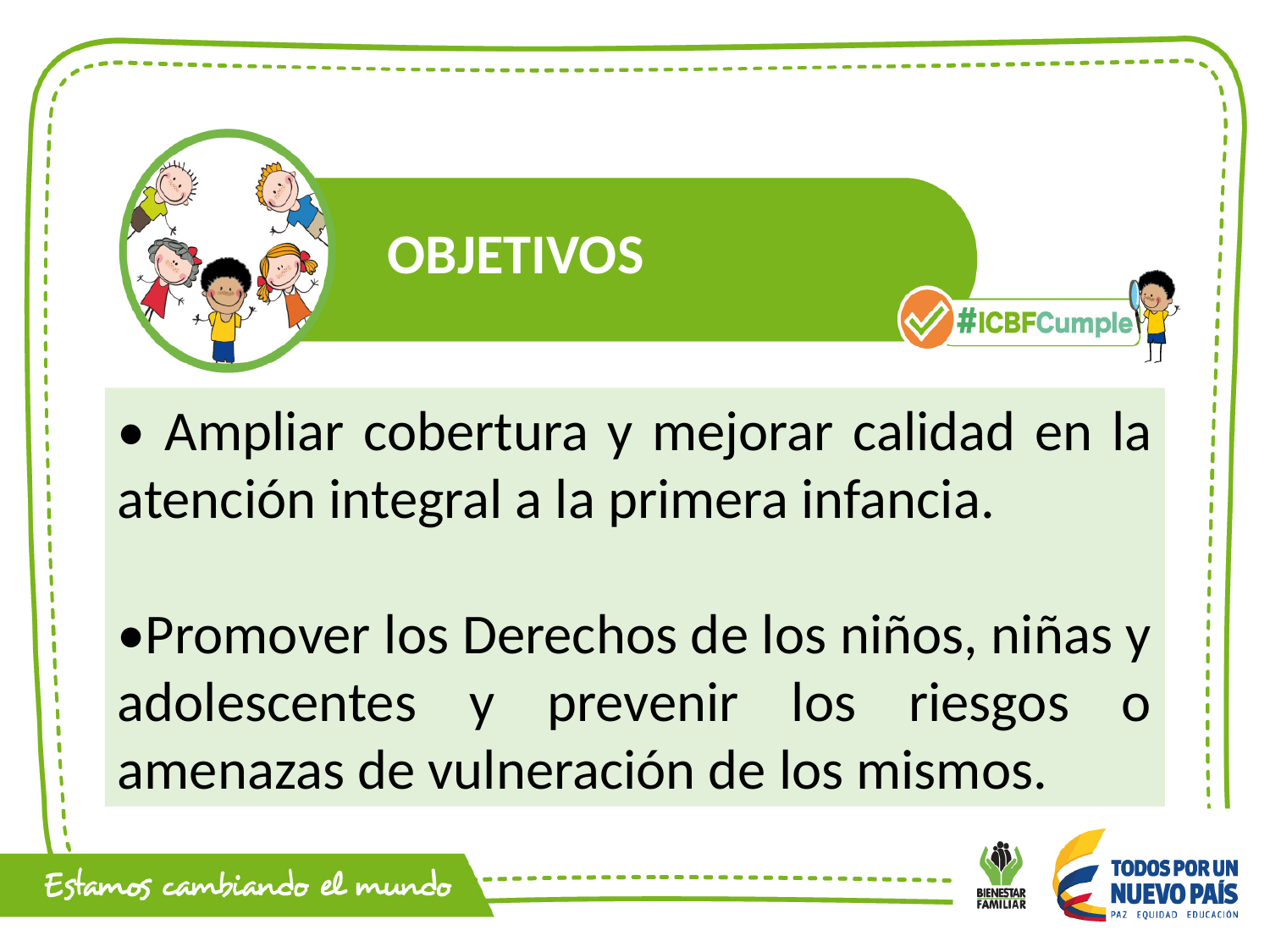

OBJETIVOS
• Ampliar cobertura y mejorar calidad en la atención integral a la primera infancia.

•Promover los Derechos de los niños, niñas y adolescentes y prevenir los riesgos o amenazas de vulneración de los mismos.